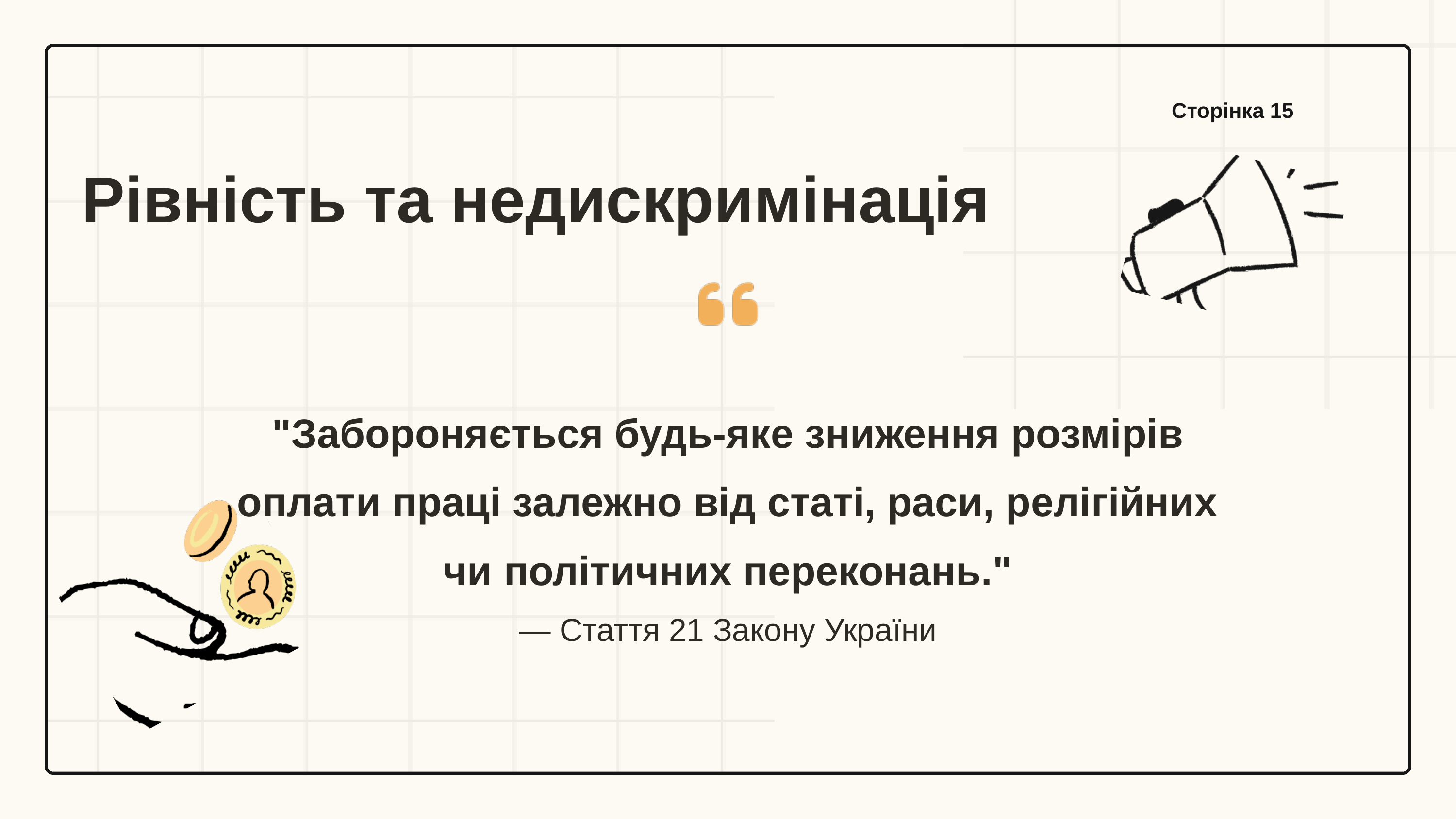

Сторінка 15

Рівність та недискримінація

"Забороняється будь-яке зниження розмірів оплати праці залежно від статі, раси, релігійних чи політичних переконань."

— Стаття 21 Закону України